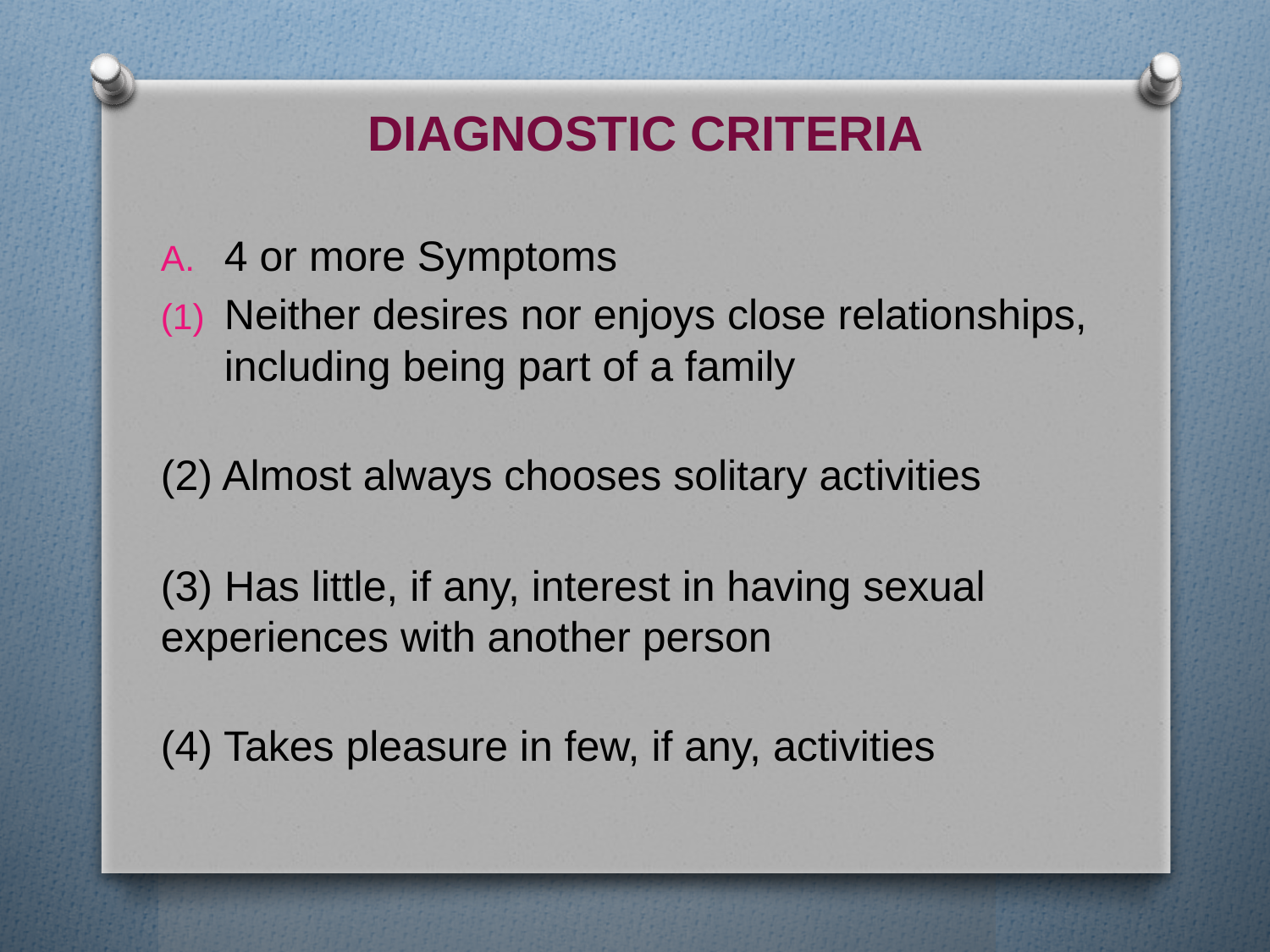

DIAGNOSTIC CRITERIA

4 or more Symptoms
Neither desires nor enjoys close relationships, including being part of a family
(2) Almost always chooses solitary activities
(3) Has little, if any, interest in having sexual experiences with another person
(4) Takes pleasure in few, if any, activities